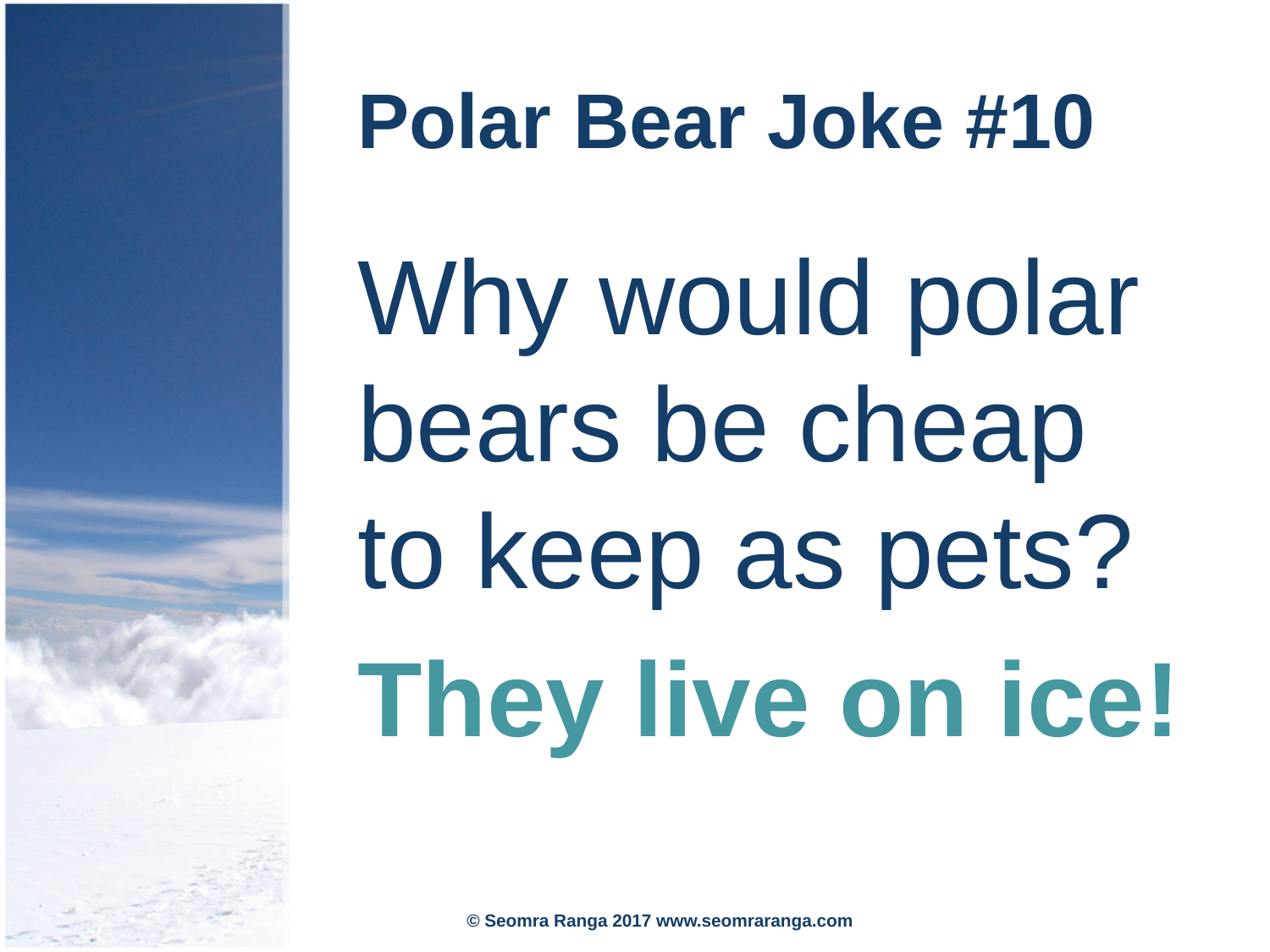

# Polar Bear Joke #10
Why would polar bears be cheap to keep as pets?
They live on ice!
© Seomra Ranga 2017 www.seomraranga.com